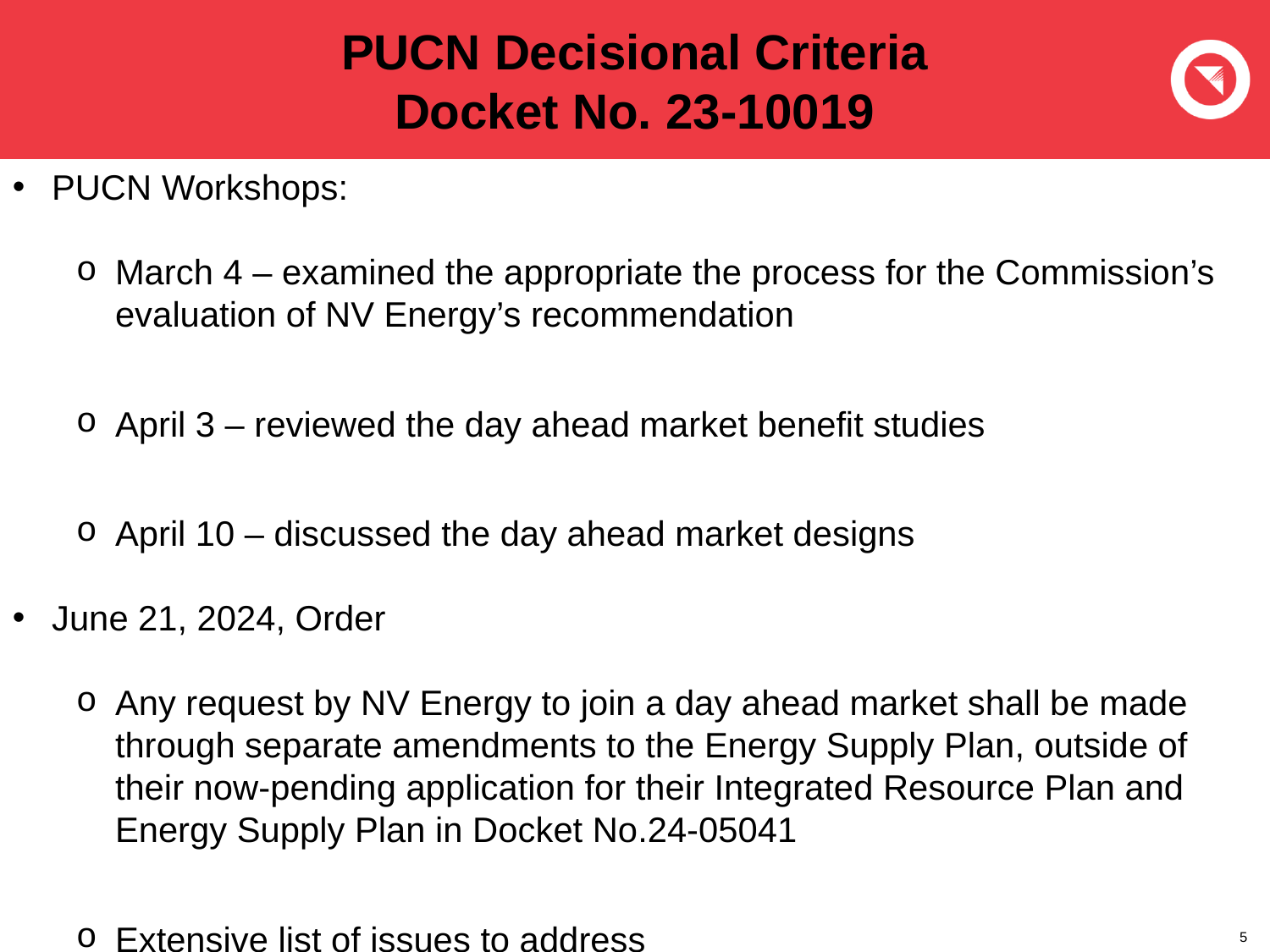

# PUCN Decisional Criteria Docket No. 23-10019
PUCN Workshops:

March 4 – examined the appropriate the process for the Commission’s evaluation of NV Energy’s recommendation

April 3 – reviewed the day ahead market benefit studies

April 10 – discussed the day ahead market designs

June 21, 2024, Order

Any request by NV Energy to join a day ahead market shall be made through separate amendments to the Energy Supply Plan, outside of their now-pending application for their Integrated Resource Plan and Energy Supply Plan in Docket No.24-05041

Extensive list of issues to address

5